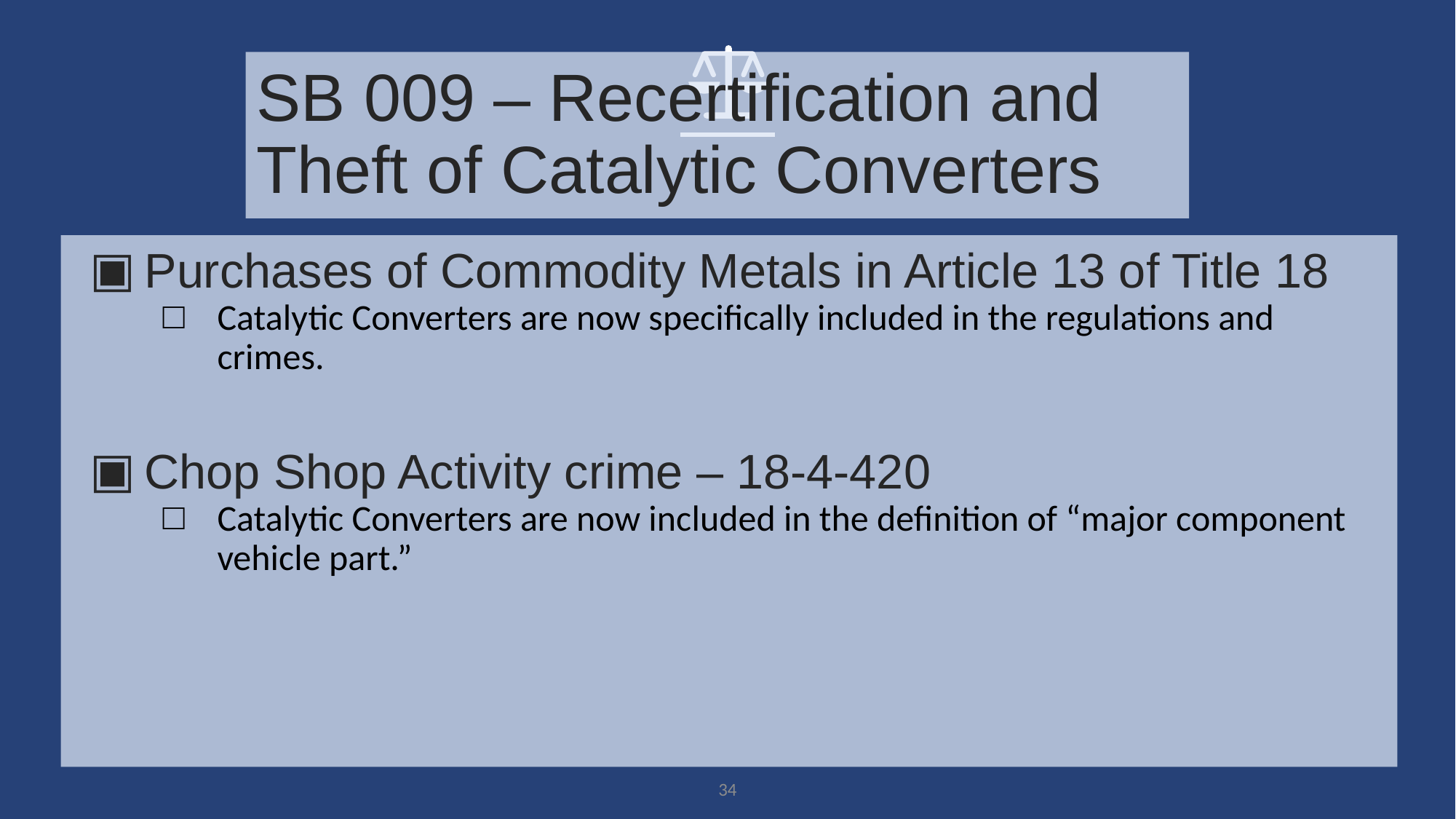

# SB 009 – Recertification and Theft of Catalytic Converters
Purchases of Commodity Metals in Article 13 of Title 18
Catalytic Converters are now specifically included in the regulations and crimes.

Chop Shop Activity crime – 18-4-420
Catalytic Converters are now included in the definition of “major component vehicle part.”
34